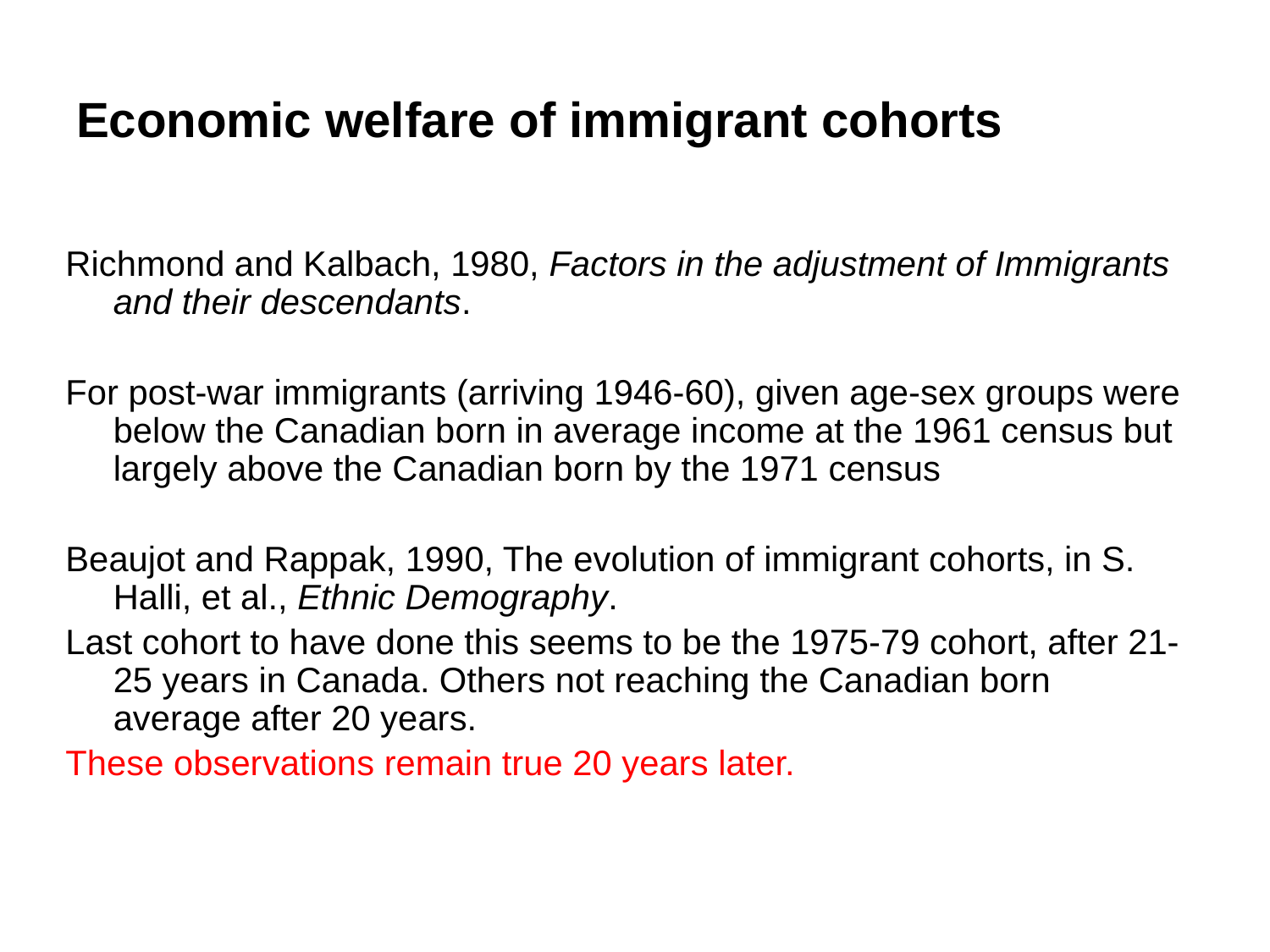

Economic welfare of immigrant cohorts

Richmond and Kalbach, 1980, Factors in the adjustment of Immigrants and their descendants.

For post-war immigrants (arriving 1946-60), given age-sex groups were below the Canadian born in average income at the 1961 census but largely above the Canadian born by the 1971 census

Beaujot and Rappak, 1990, The evolution of immigrant cohorts, in S. Halli, et al., Ethnic Demography.
Last cohort to have done this seems to be the 1975-79 cohort, after 21-25 years in Canada. Others not reaching the Canadian born average after 20 years.
These observations remain true 20 years later.